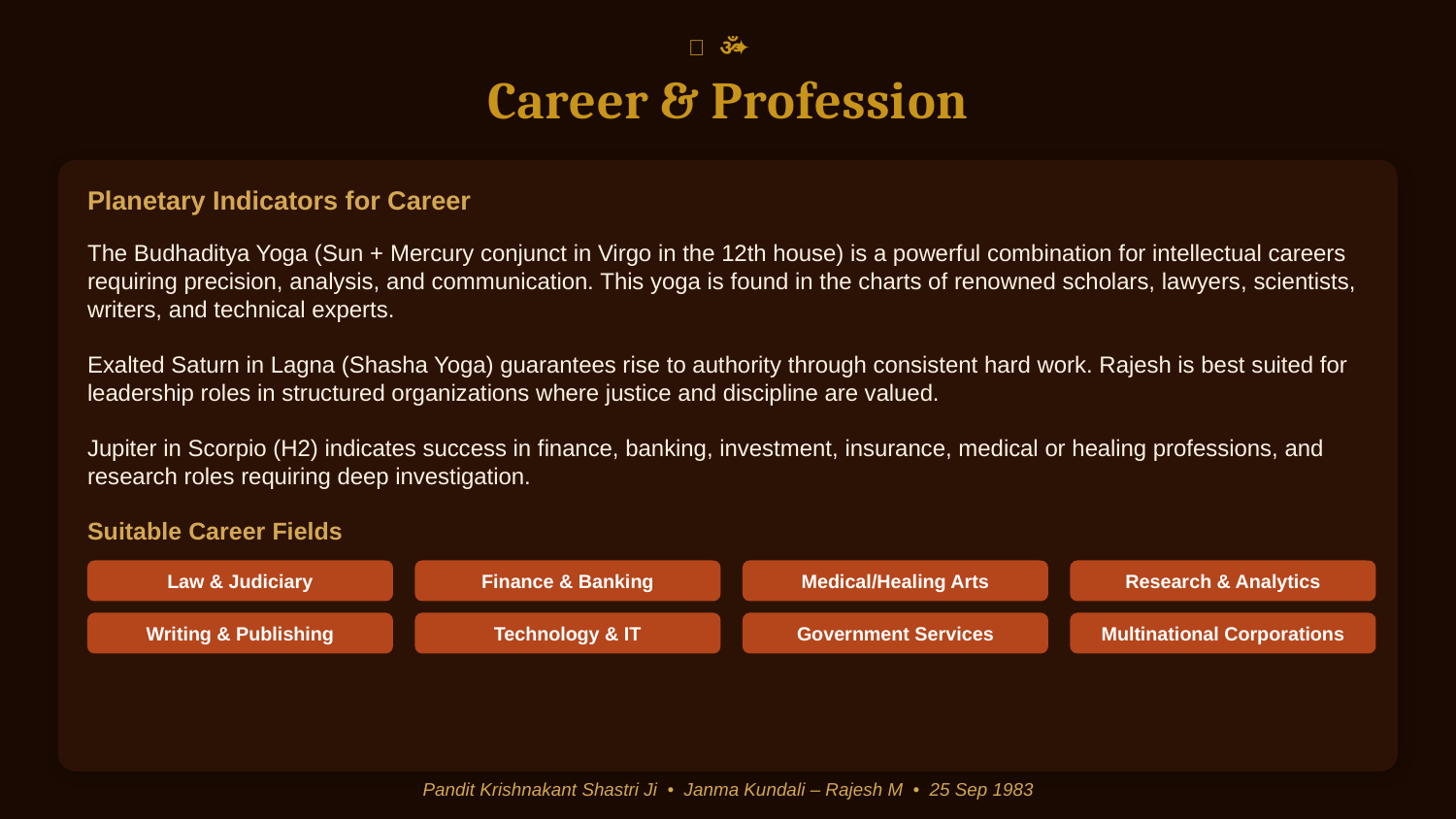

✦  ॐ  ✦
Career & Profession

Planetary Indicators for Career
The Budhaditya Yoga (Sun + Mercury conjunct in Virgo in the 12th house) is a powerful combination for intellectual careers requiring precision, analysis, and communication. This yoga is found in the charts of renowned scholars, lawyers, scientists, writers, and technical experts.

Exalted Saturn in Lagna (Shasha Yoga) guarantees rise to authority through consistent hard work. Rajesh is best suited for leadership roles in structured organizations where justice and discipline are valued.

Jupiter in Scorpio (H2) indicates success in finance, banking, investment, insurance, medical or healing professions, and research roles requiring deep investigation.
Suitable Career Fields

Law & Judiciary

Finance & Banking

Medical/Healing Arts

Research & Analytics

Writing & Publishing

Technology & IT

Government Services

Multinational Corporations
Pandit Krishnakant Shastri Ji  •  Janma Kundali – Rajesh M  •  25 Sep 1983